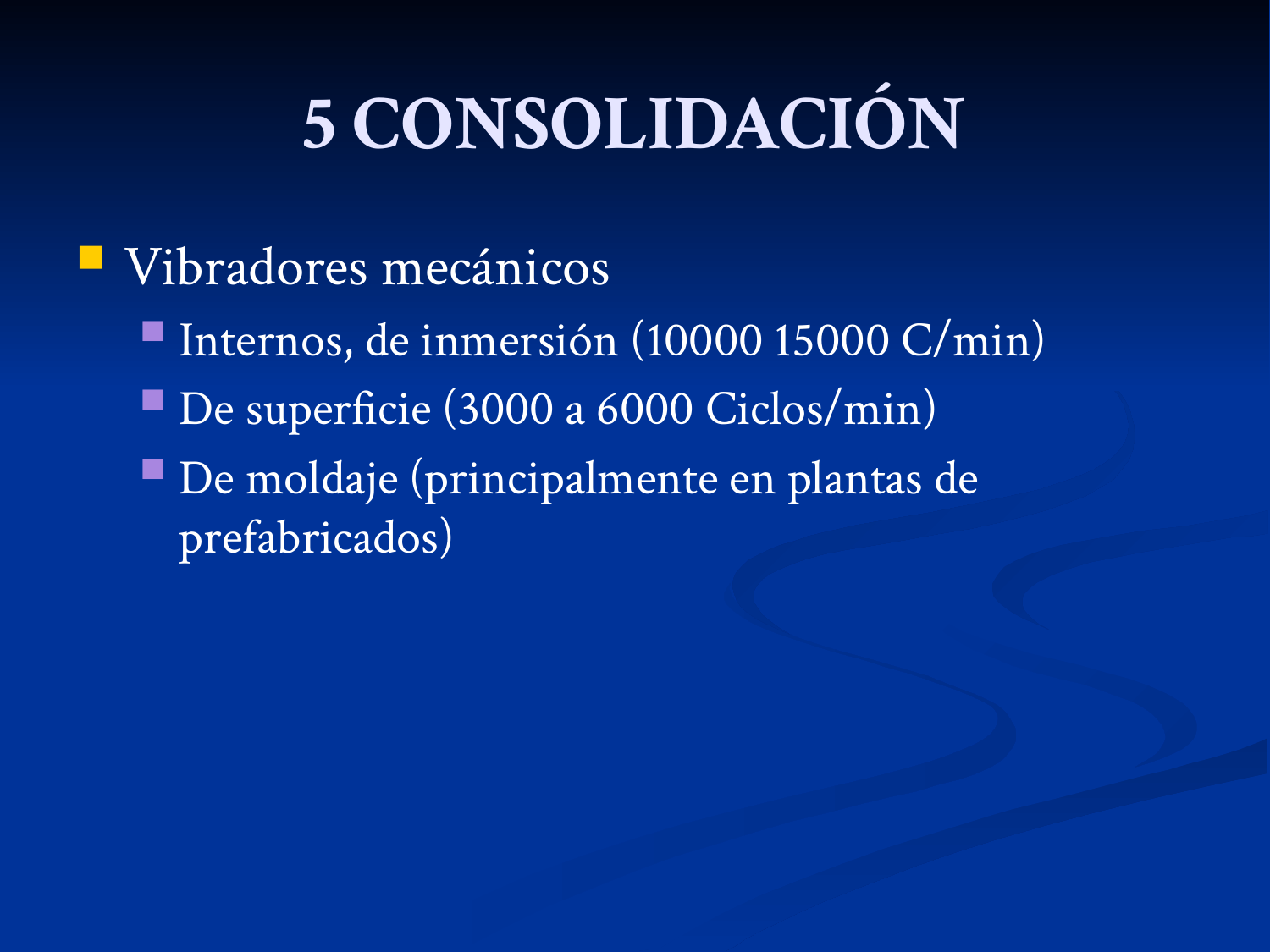

# 5 CONSOLIDACIÓN
Vibradores mecánicos
Internos, de inmersión (10000 15000 C/min)
De superficie (3000 a 6000 Ciclos/min)
De moldaje (principalmente en plantas de prefabricados)